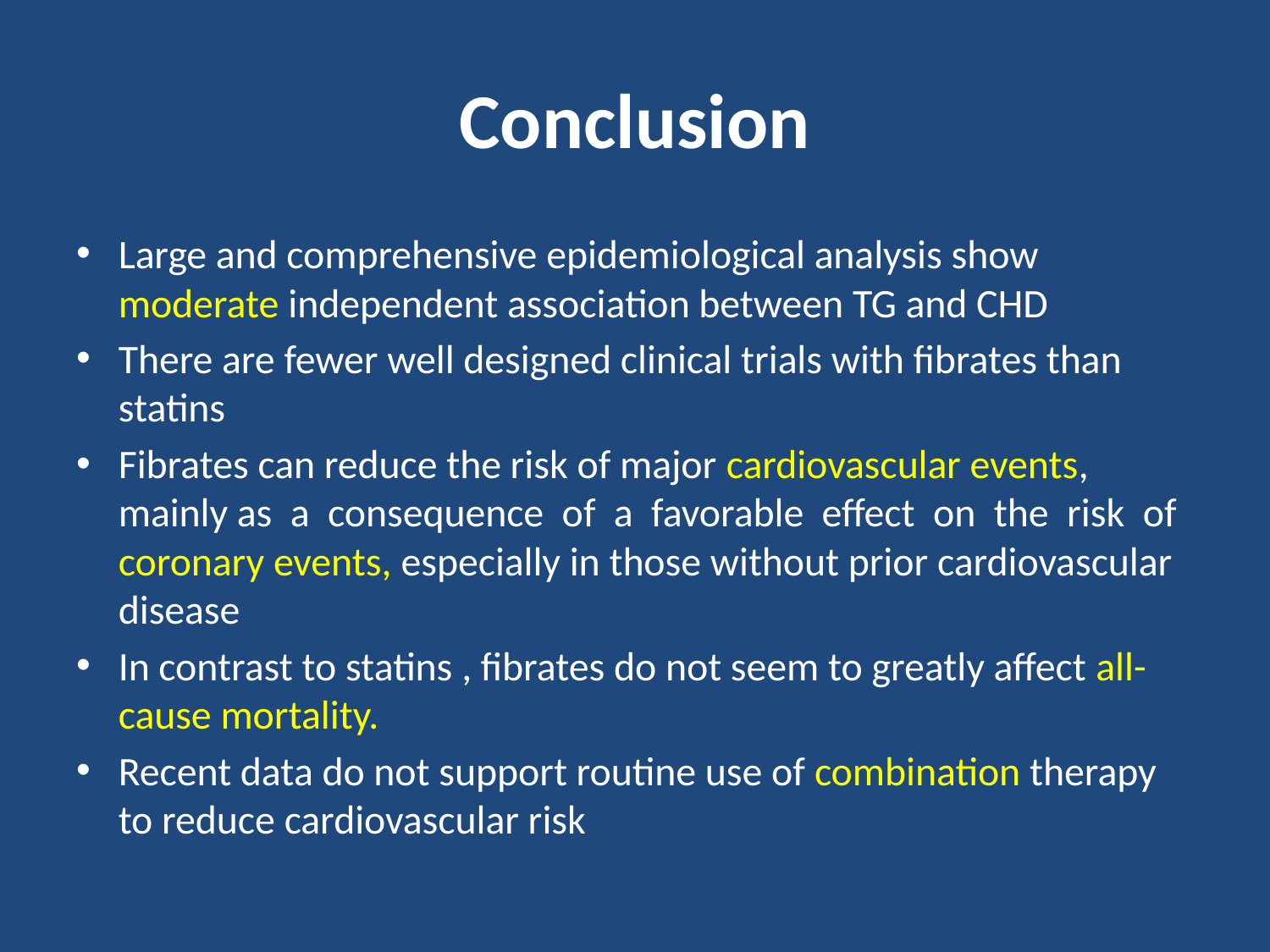

# Conclusion
Large and comprehensive epidemiological analysis show moderate independent association between TG and CHD
There are fewer well designed clinical trials with fibrates than statins
Fibrates can reduce the risk of major cardiovascular events, mainly as  a  consequence  of  a  favorable  effect  on  the  risk  of coronary events, especially in those without prior cardiovascular disease
In contrast to statins , fibrates do not seem to greatly affect all-cause mortality.
Recent data do not support routine use of combination therapy to reduce cardiovascular risk